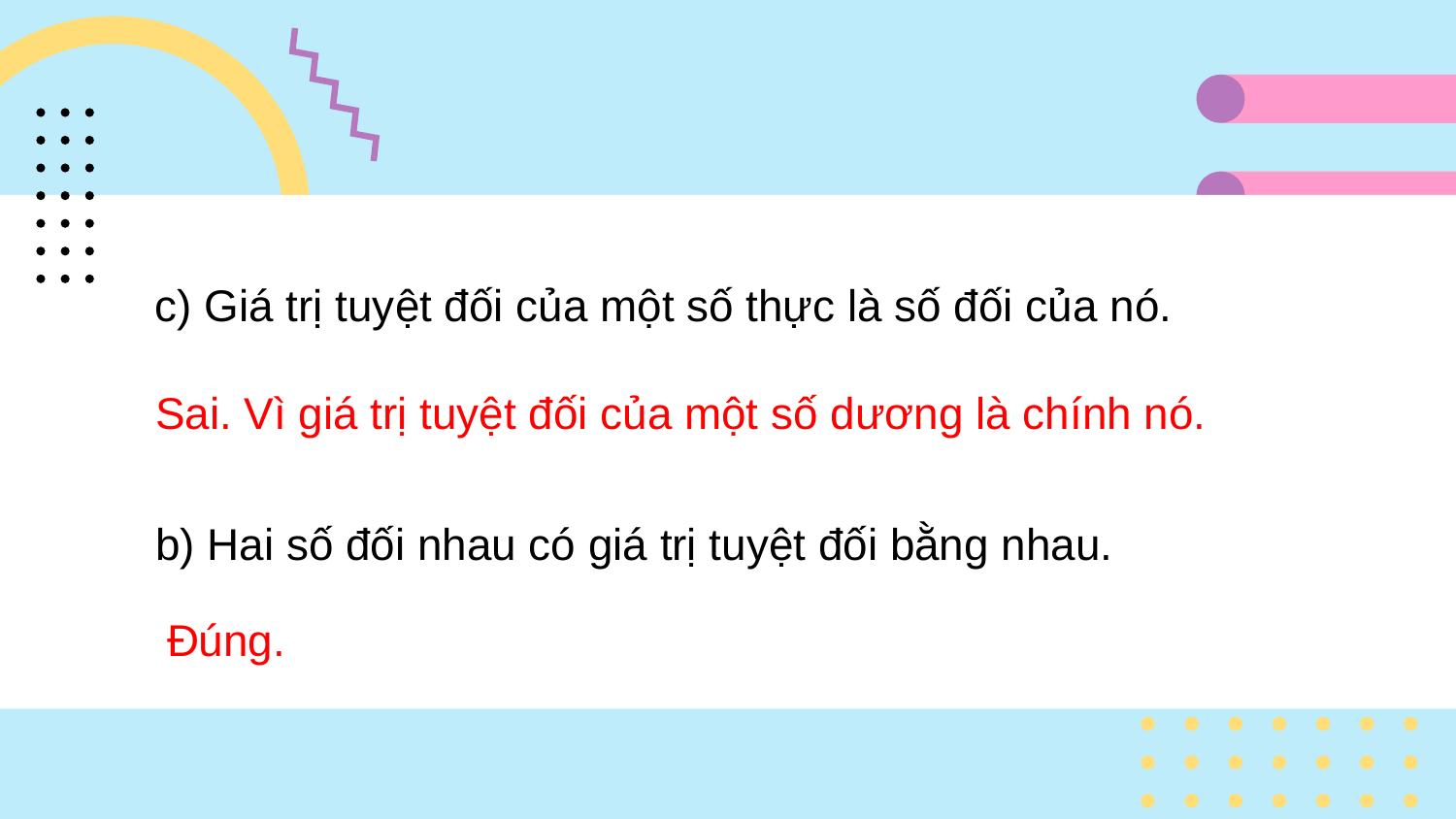

c) Giá trị tuyệt đối của một số thực là số đối của nó.
Sai. Vì giá trị tuyệt đối của một số dương là chính nó.
b) Hai số đối nhau có giá trị tuyệt đối bằng nhau.
Đúng.